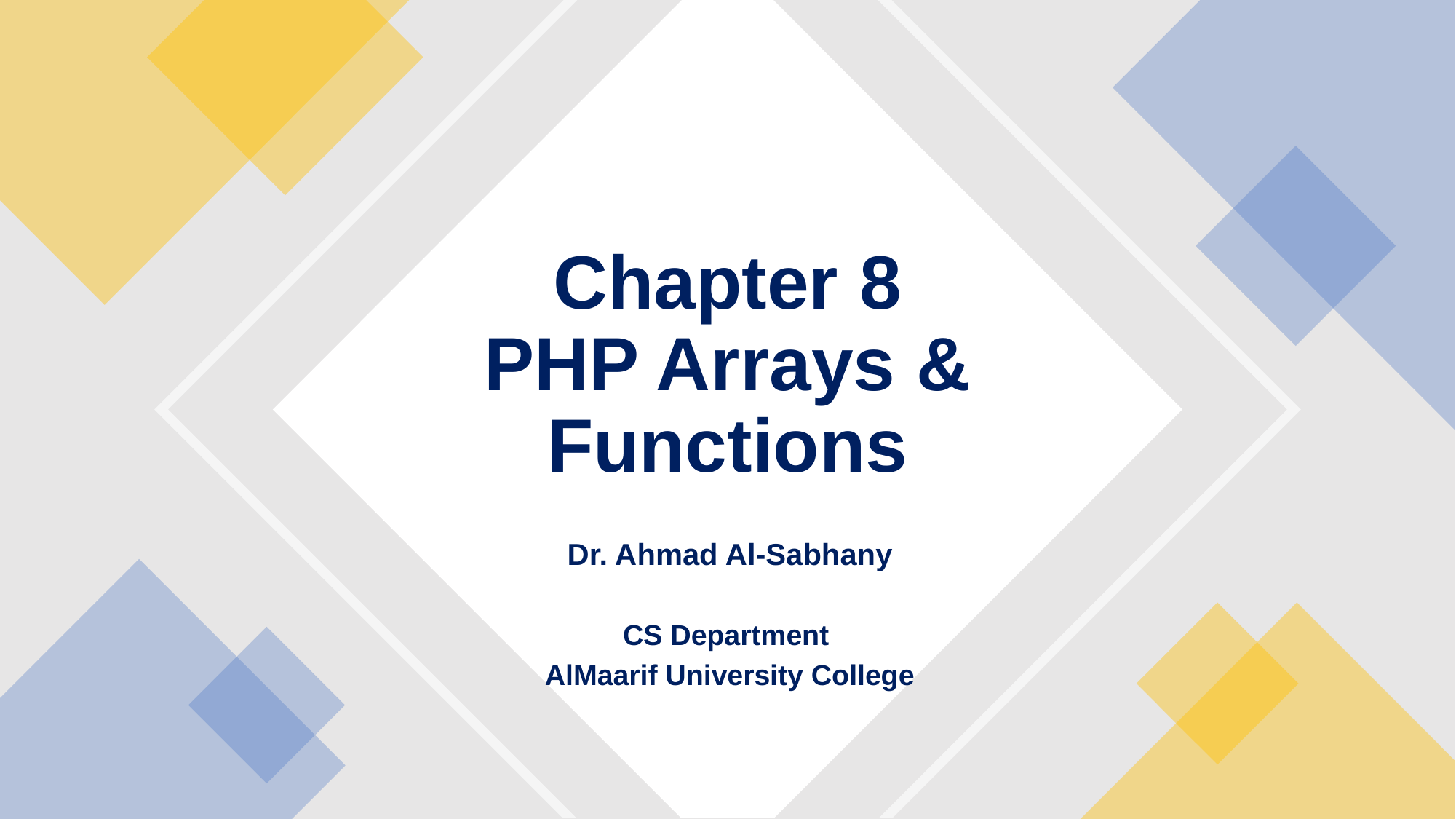

# Chapter 8 PHP Arrays & Functions
Dr. Ahmad Al-Sabhany

CS Department
AlMaarif University College